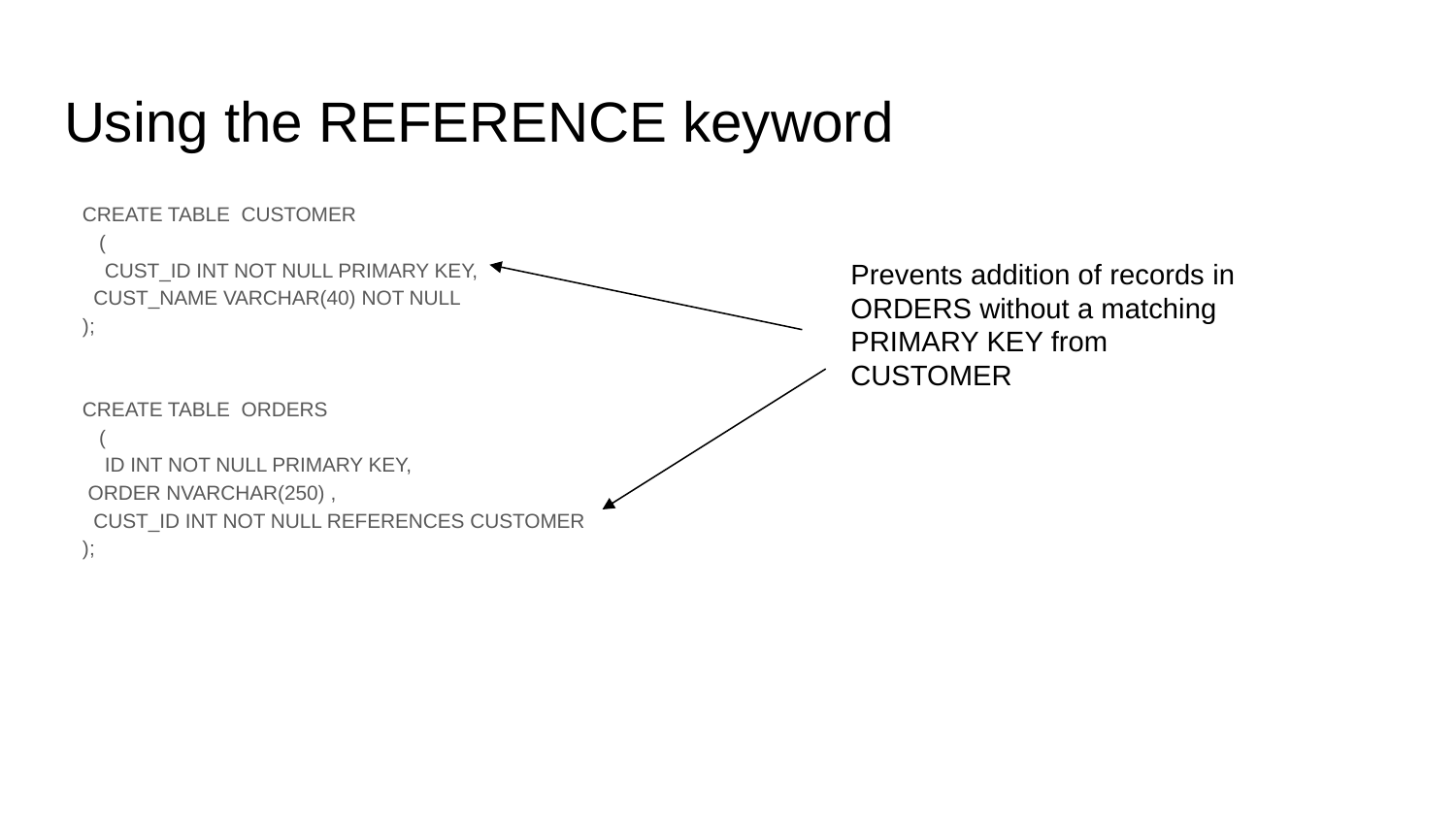

# Using the REFERENCE keyword
CREATE TABLE  CUSTOMER
   (
    CUST_ID INT NOT NULL PRIMARY KEY,
  CUST_NAME VARCHAR(40) NOT NULL
);

CREATE TABLE  ORDERS
   (
    ID INT NOT NULL PRIMARY KEY,
 ORDER NVARCHAR(250) ,
  CUST_ID INT NOT NULL REFERENCES CUSTOMER
);

Prevents addition of records in ORDERS without a matching PRIMARY KEY from CUSTOMER